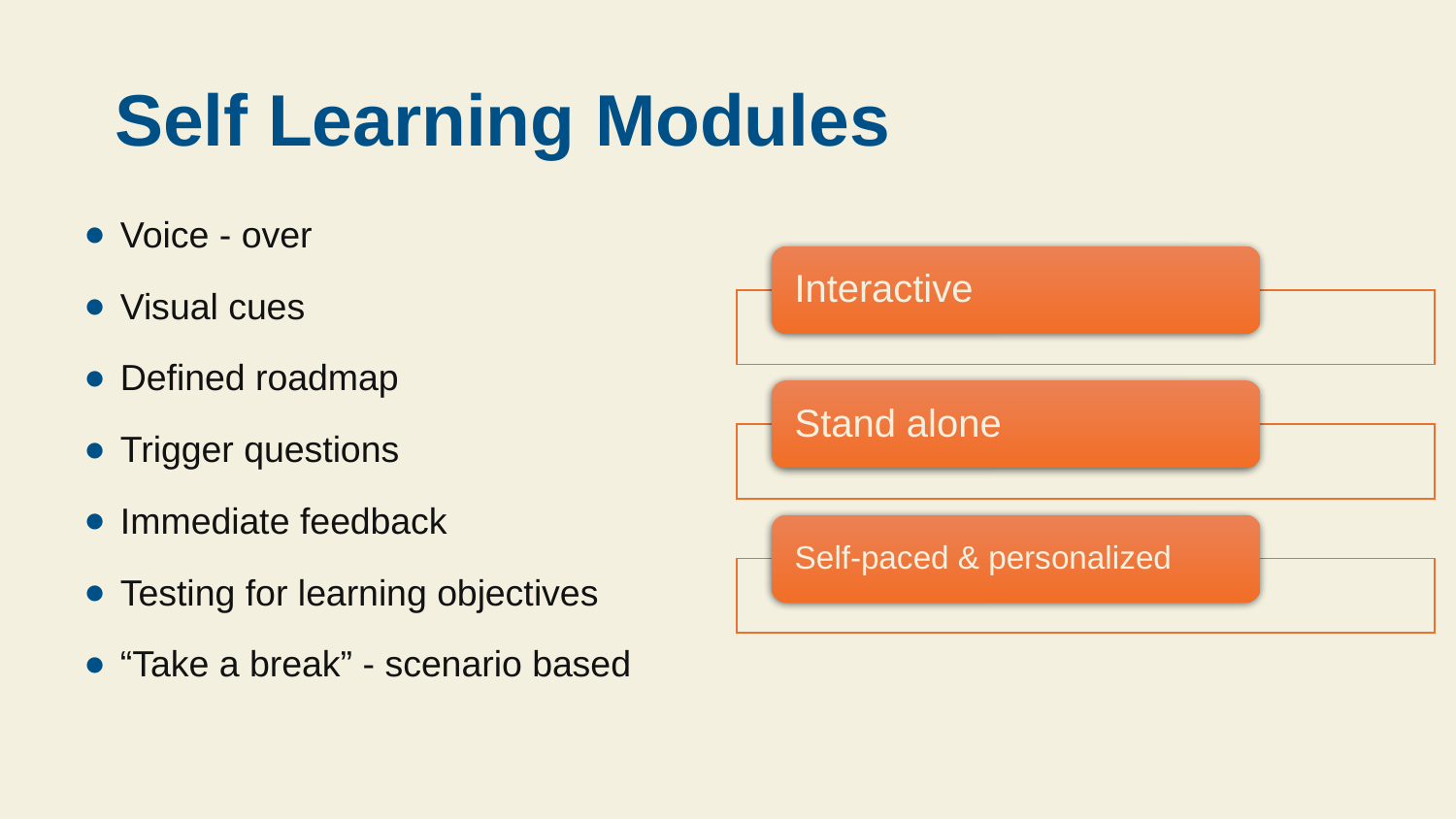

# Self Learning Modules
Voice - over
Visual cues
Defined roadmap
Trigger questions
Immediate feedback
Testing for learning objectives
“Take a break” - scenario based

Interactive

Stand alone

Self-paced & personalized